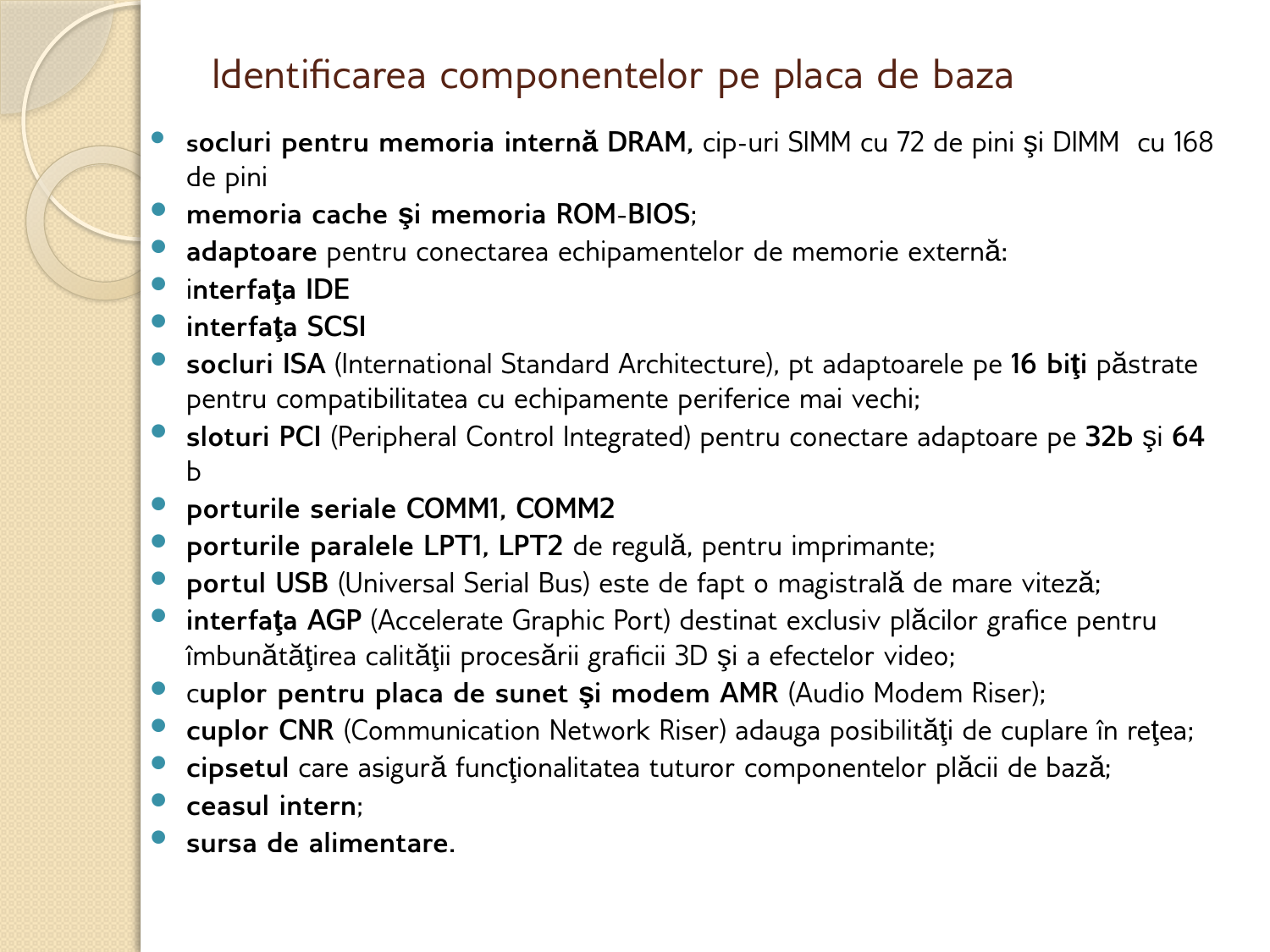

# Identificarea componentelor pe placa de baza
socluri pentru memoria internă DRAM, cip-uri SIMM cu 72 de pini şi DIMM  cu 168 de pini
memoria cache şi memoria ROM-BIOS;
adaptoare pentru conectarea echipamentelor de memorie externă:
interfaţa IDE
interfaţa SCSI
socluri ISA (International Standard Architecture), pt adaptoarele pe 16 biţi păstrate pentru compatibilitatea cu echipamente periferice mai vechi;
sloturi PCI (Peripheral Control Integrated) pentru conectare adaptoare pe 32b şi 64 b
porturile seriale COMM1, COMM2
porturile paralele LPT1, LPT2 de regulă, pentru imprimante;
portul USB (Universal Serial Bus) este de fapt o magistrală de mare viteză;
interfaţa AGP (Accelerate Graphic Port) destinat exclusiv plăcilor grafice pentru îmbunătăţirea calităţii procesării graficii 3D şi a efectelor video;
cuplor pentru placa de sunet şi modem AMR (Audio Modem Riser);
cuplor CNR (Communication Network Riser) adauga posibilităţi de cuplare în reţea;
cipsetul care asigură funcţionalitatea tuturor componentelor plăcii de bază;
ceasul intern;
sursa de alimentare.